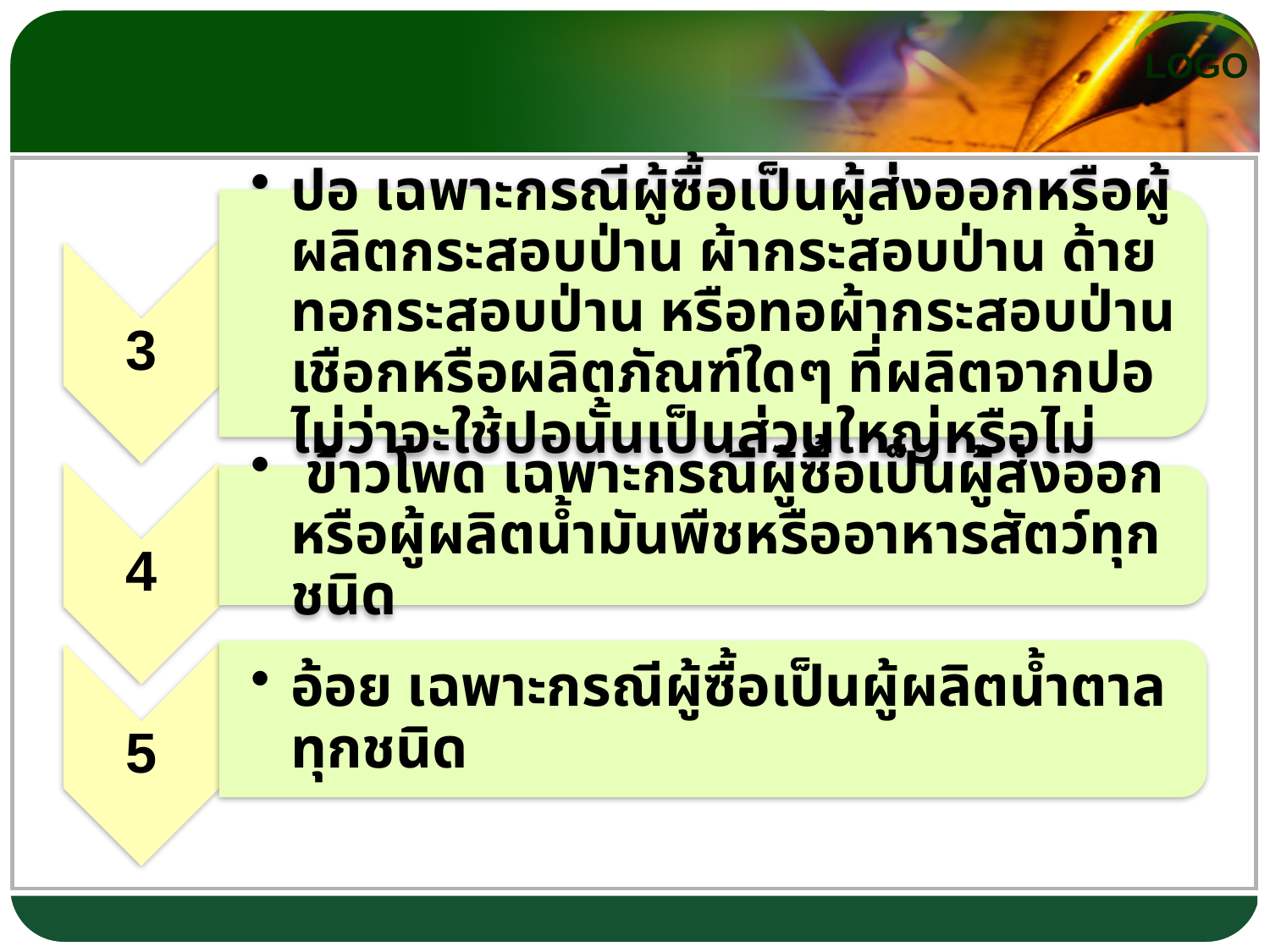

#
3
ปอ เฉพาะกรณีผู้ซื้อเป็นผู้ส่งออกหรือผู้ผลิตกระสอบป่าน ผ้ากระสอบป่าน ด้ายทอกระสอบป่าน หรือทอผ้ากระสอบป่าน เชือกหรือผลิตภัณฑ์ใดๆ ที่ผลิตจากปอ ไม่ว่าจะใช้ปอนั้นเป็นส่วนใหญ่หรือไม่
4
 ข้าวโพด เฉพาะกรณีผู้ซื้อเป็นผู้ส่งออกหรือผู้ผลิตน้ำมันพืชหรืออาหารสัตว์ทุกชนิด
5
อ้อย เฉพาะกรณีผู้ซื้อเป็นผู้ผลิตน้ำตาลทุกชนิด